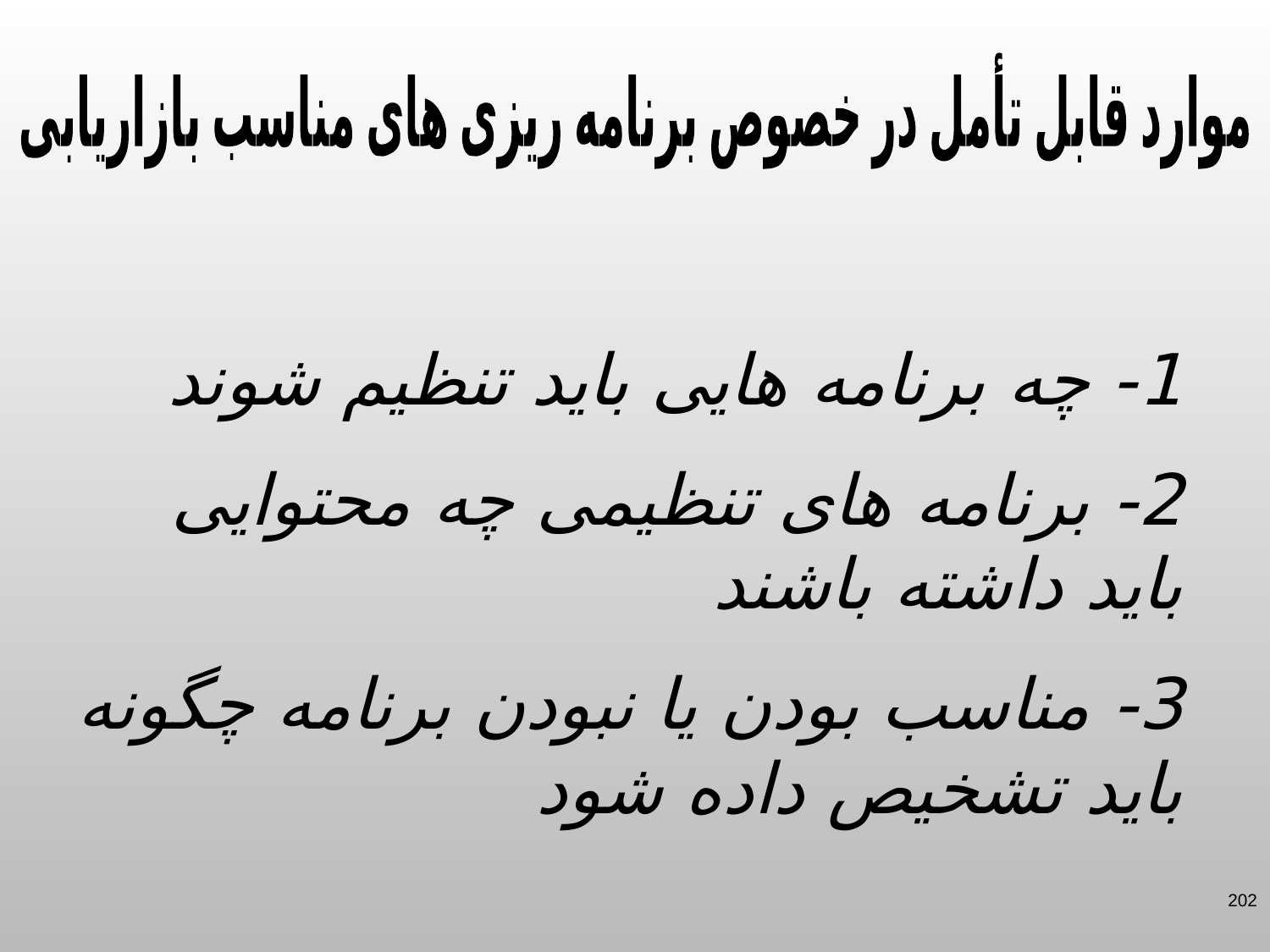

موارد قابل تأمل در خصوص برنامه ریزی های مناسب بازاریابی
1- چه برنامه هایی باید تنظیم شوند
2- برنامه های تنظیمی چه محتوایی باید داشته باشند
3- مناسب بودن یا نبودن برنامه چگونه باید تشخیص داده شود
202